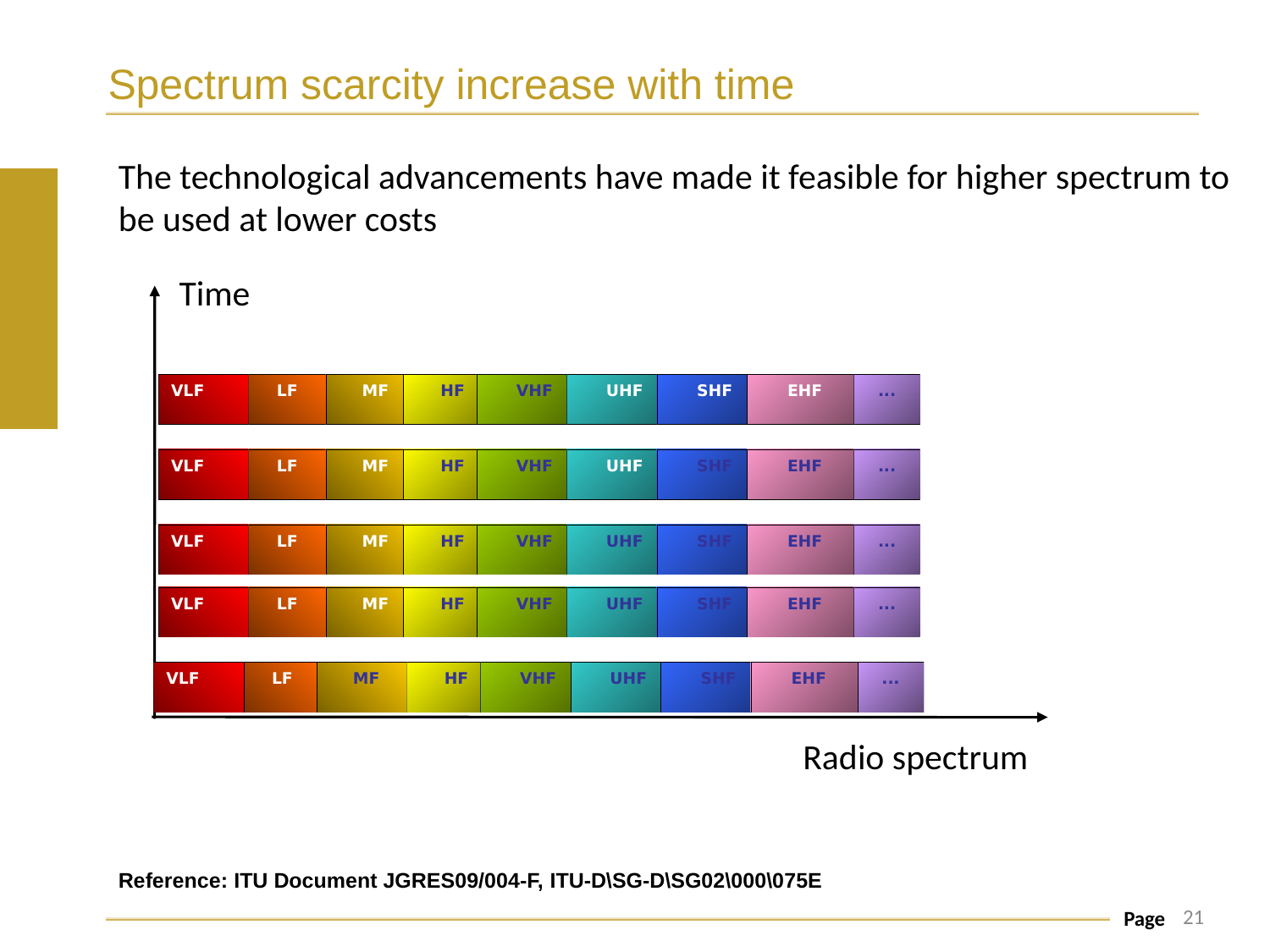

# Spectrum scarcity increase with time
The technological advancements have made it feasible for higher spectrum to be used at lower costs

Time

VLF
LF
MF
HF
VHF
UHF
SHF
EHF
...
VLF
LF
MF
HF
VHF
UHF
SHF
EHF
...
VLF
LF
MF
HF
VHF
UHF
SHF
EHF
...
VLF
LF
MF
HF
VHF
UHF
SHF
EHF
...
VLF
LF
MF
HF
VHF
UHF
SHF
EHF
...

Radio spectrum
Reference: ITU Document JGRES09/004-F, ITU-D\SG-D\SG02\000\075E
21